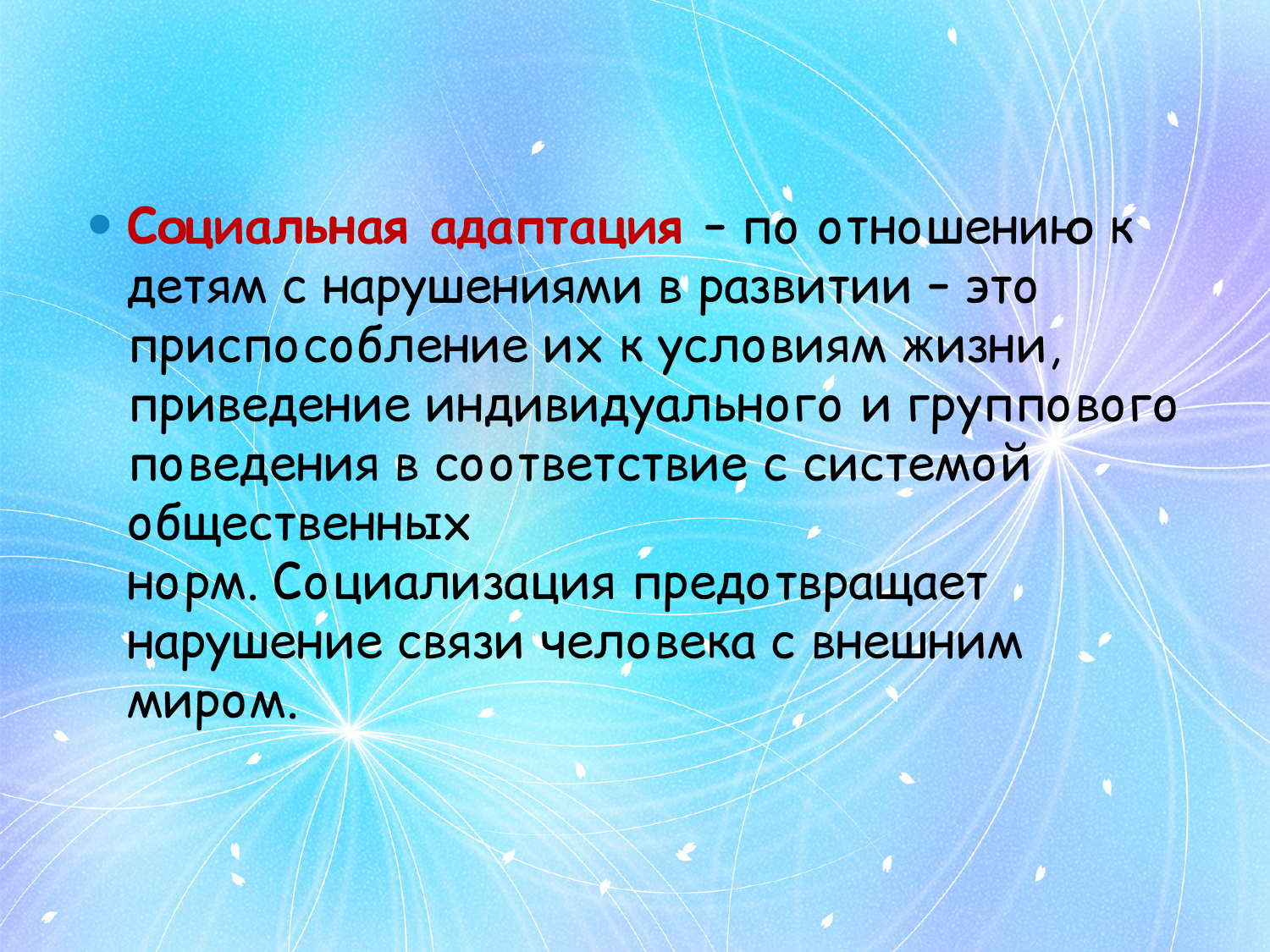

Социальная адаптация – по отношению к детям с нарушениями в развитии – это приспособление их к условиям жизни, приведение индивидуального и группового поведения в соответствие с системой  общественных норм. Социализация предотвращает нарушение связи человека с внешним миром.